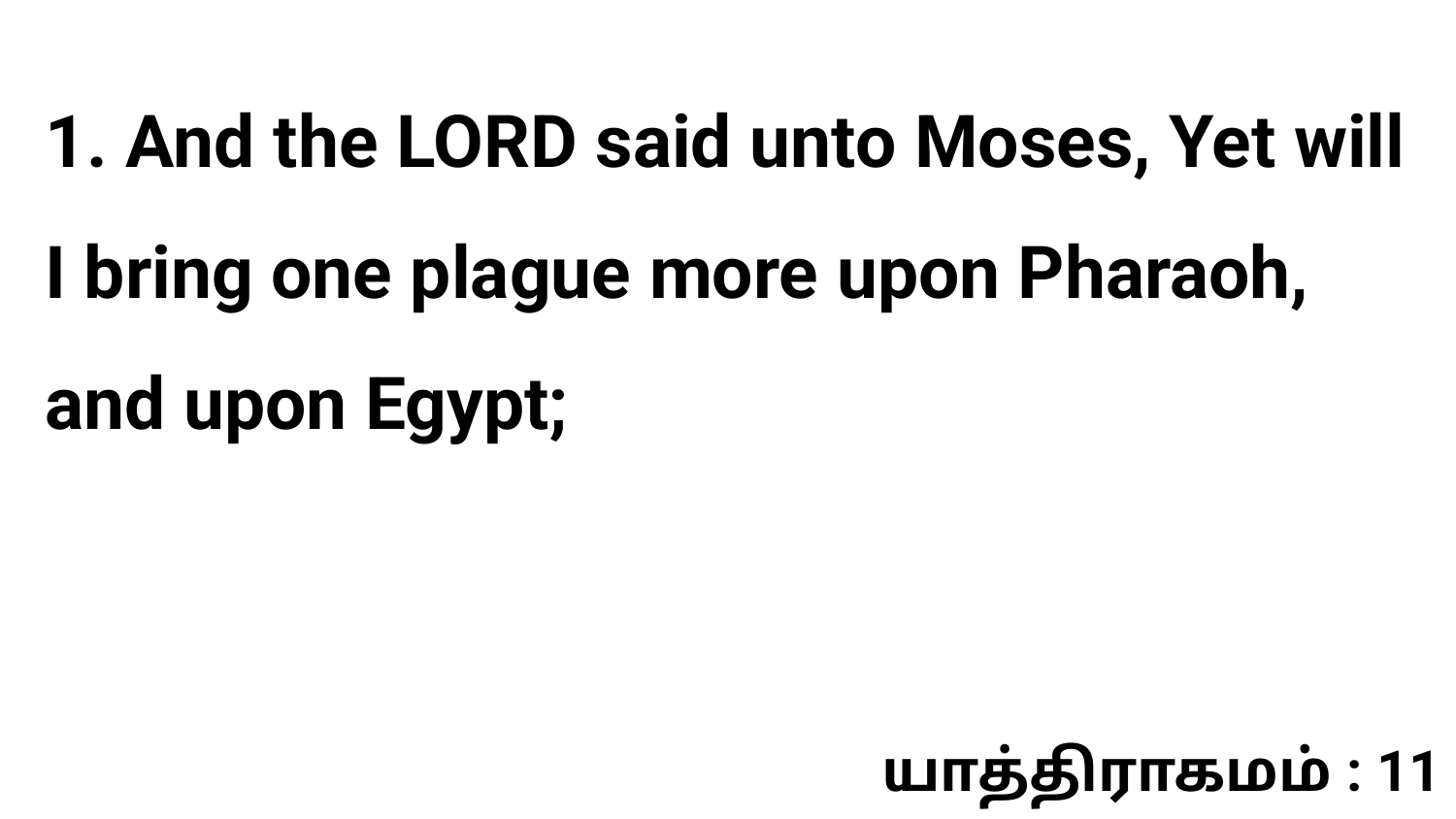

1. And the LORD said unto Moses, Yet will I bring one plague more upon Pharaoh, and upon Egypt;
யாத்திராகமம் : 11